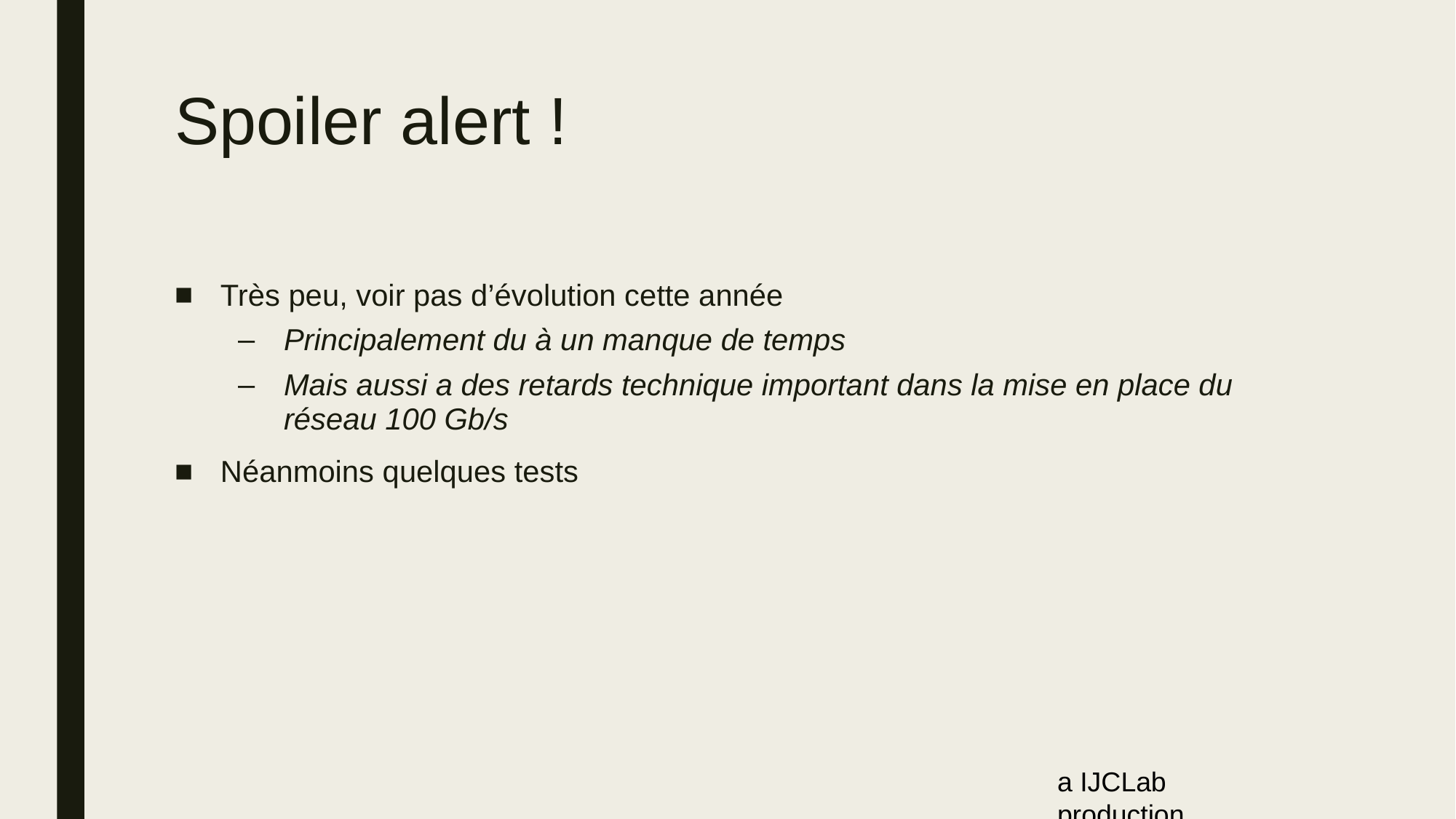

# Spoiler alert !
Très peu, voir pas d’évolution cette année
Principalement du à un manque de temps
Mais aussi a des retards technique important dans la mise en place du réseau 100 Gb/s
Néanmoins quelques tests
a IJCLab production